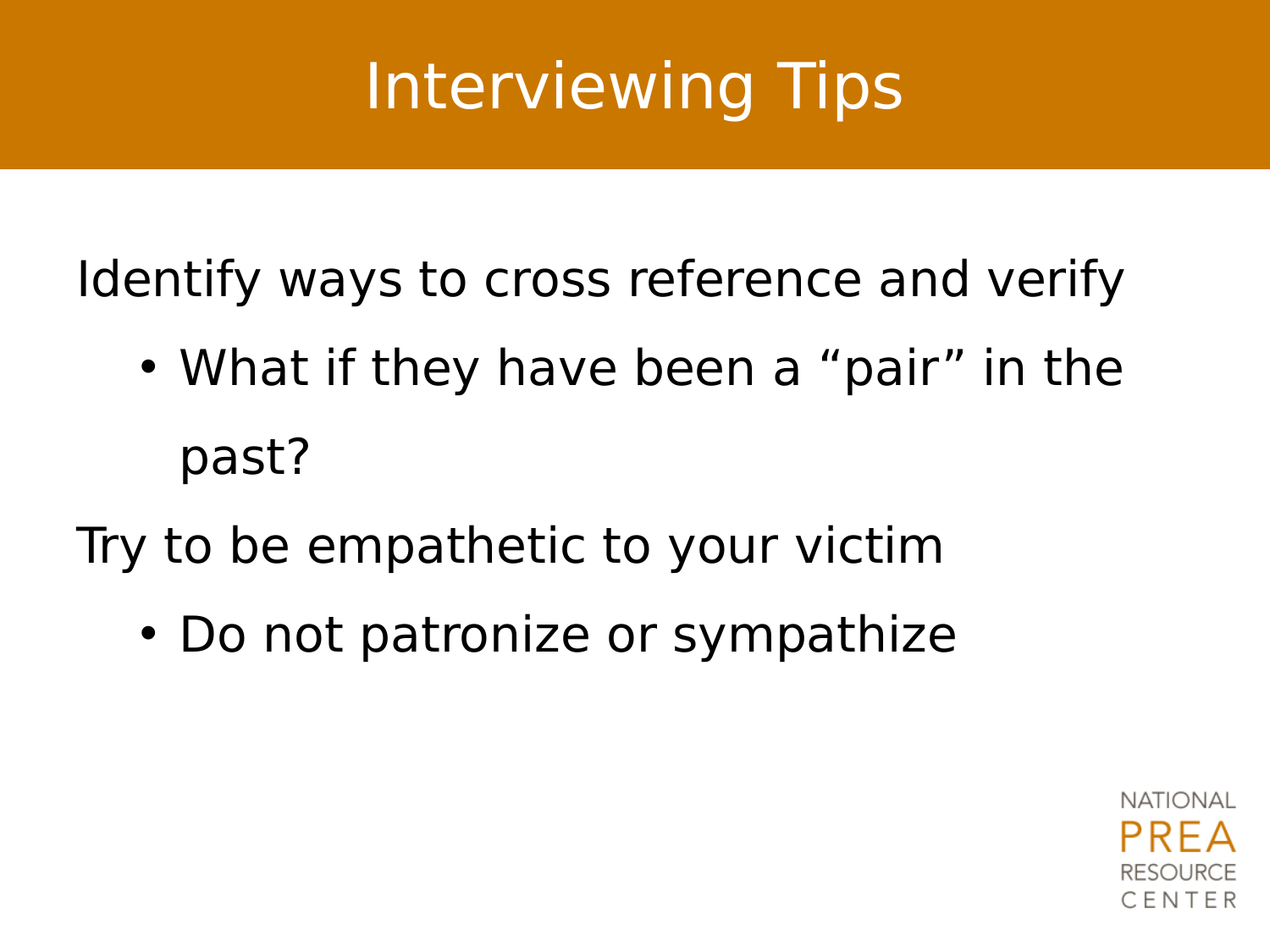

# Interviewing Tips
Identify ways to cross reference and verify
What if they have been a “pair” in the past?
Try to be empathetic to your victim
Do not patronize or sympathize